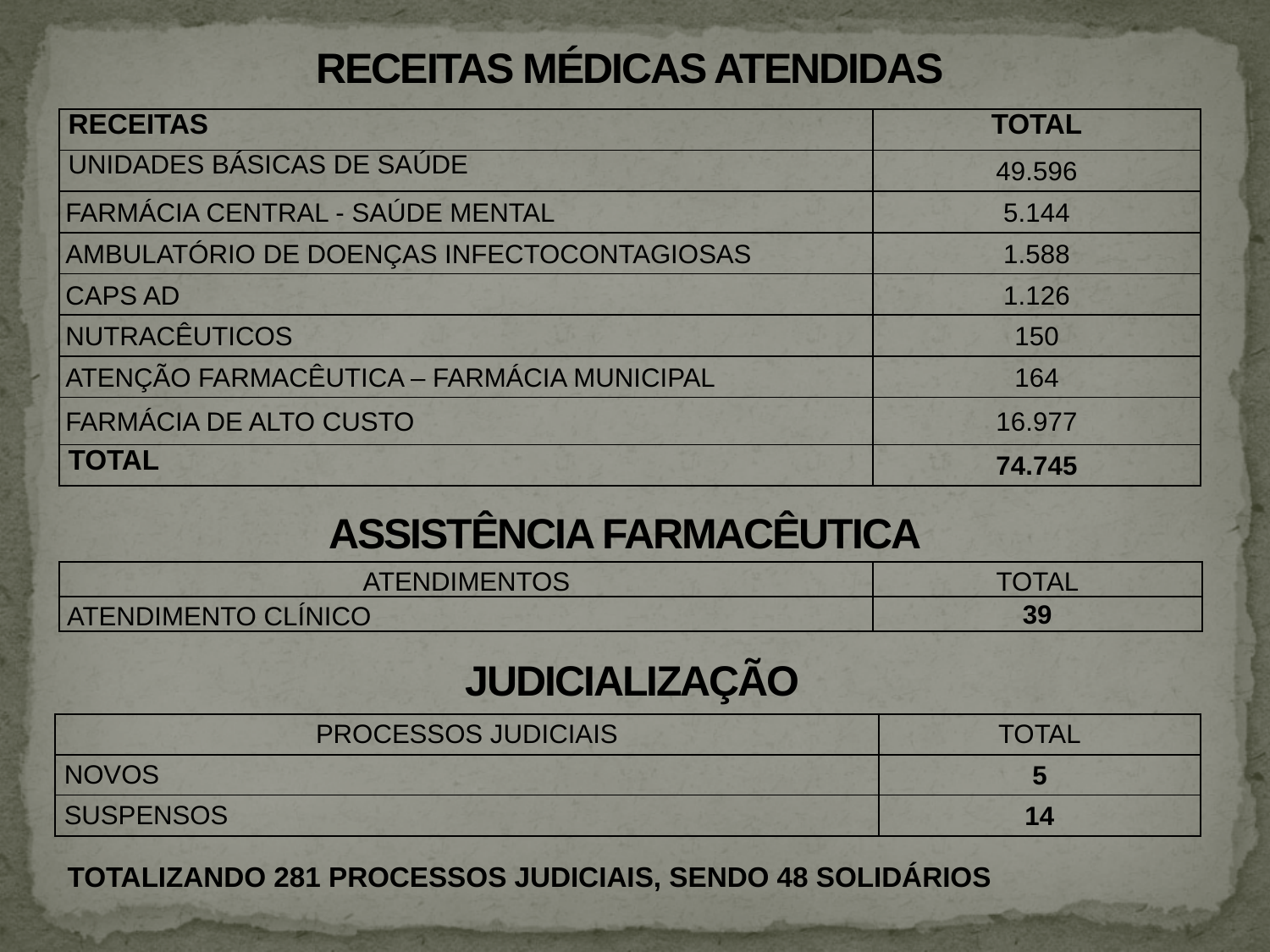

RECEITAS MÉDICAS ATENDIDAS
| RECEITAS | TOTAL |
| --- | --- |
| UNIDADES BÁSICAS DE SAÚDE | 49.596 |
| FARMÁCIA CENTRAL - SAÚDE MENTAL | 5.144 |
| AMBULATÓRIO DE DOENÇAS INFECTOCONTAGIOSAS | 1.588 |
| CAPS AD | 1.126 |
| NUTRACÊUTICOS | 150 |
| ATENÇÃO FARMACÊUTICA – FARMÁCIA MUNICIPAL | 164 |
| FARMÁCIA DE ALTO CUSTO | 16.977 |
| TOTAL | 74.745 |
ASSISTÊNCIA FARMACÊUTICA

| ATENDIMENTOS | TOTAL |
| --- | --- |
| ATENDIMENTO CLÍNICO | 39 |
JUDICIALIZAÇÃO

| PROCESSOS JUDICIAIS | TOTAL |
| --- | --- |
| NOVOS | 5 |
| SUSPENSOS | 14 |
TOTALIZANDO 281 PROCESSOS JUDICIAIS, SENDO 48 SOLIDÁRIOS